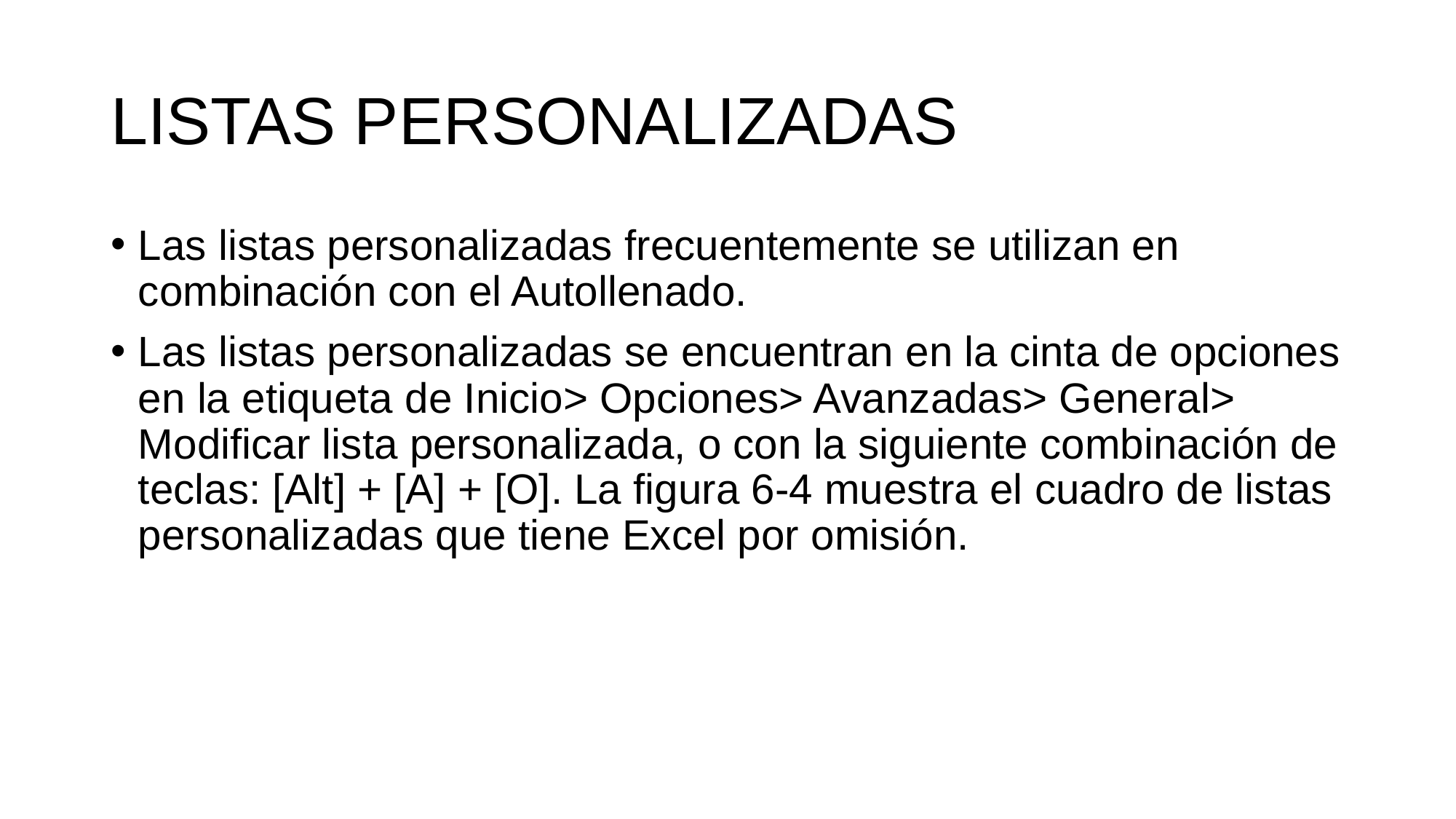

# LISTAS PERSONALIZADAS
Las listas personalizadas frecuentemente se utilizan en combinación con el Autollenado.
Las listas personalizadas se encuentran en la cinta de opciones en la etiqueta de Inicio> Opciones> Avanzadas> General> Modificar lista personalizada, o con la siguiente combinación de teclas: [Alt] + [A] + [O]. La figura 6-4 muestra el cuadro de listas personalizadas que tiene Excel por omisión.